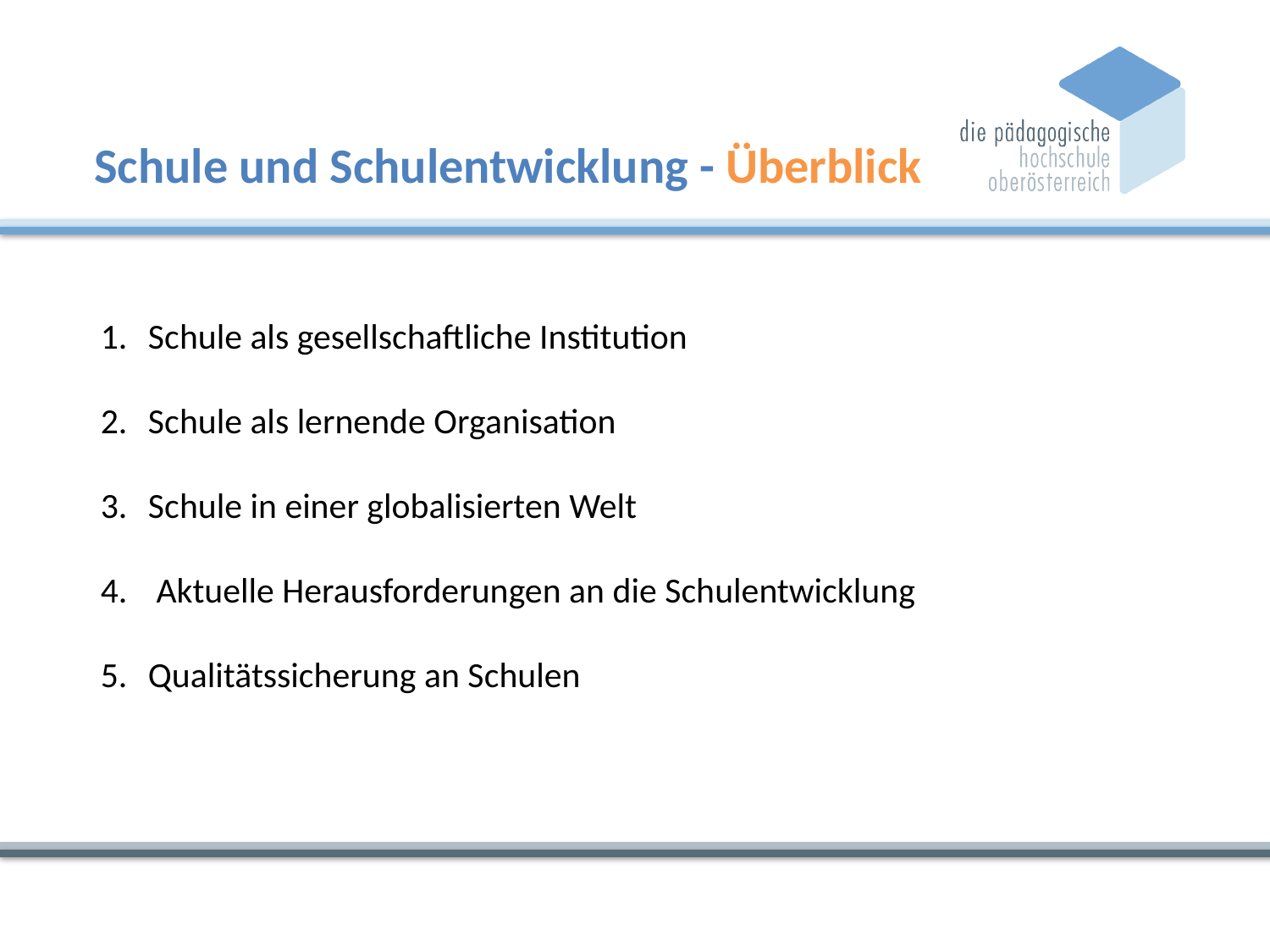

Schule und Schulentwicklung - Überblick
Schule als gesellschaftliche Institution

Schule als lernende Organisation

Schule in einer globalisierten Welt

 Aktuelle Herausforderungen an die Schulentwicklung

Qualitätssicherung an Schulen